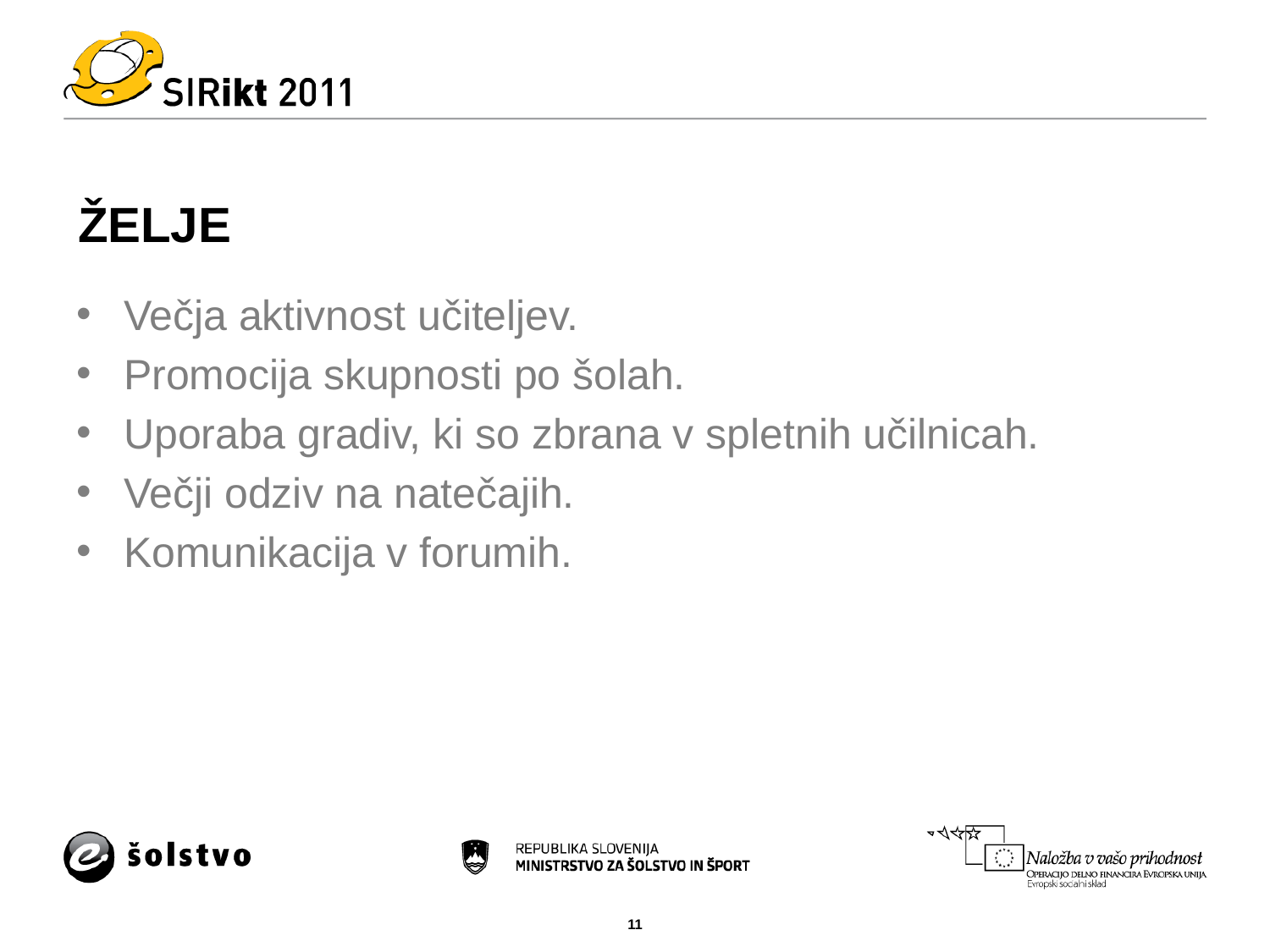

# ŽELJE
Večja aktivnost učiteljev.
Promocija skupnosti po šolah.
Uporaba gradiv, ki so zbrana v spletnih učilnicah.
Večji odziv na natečajih.
Komunikacija v forumih.

11